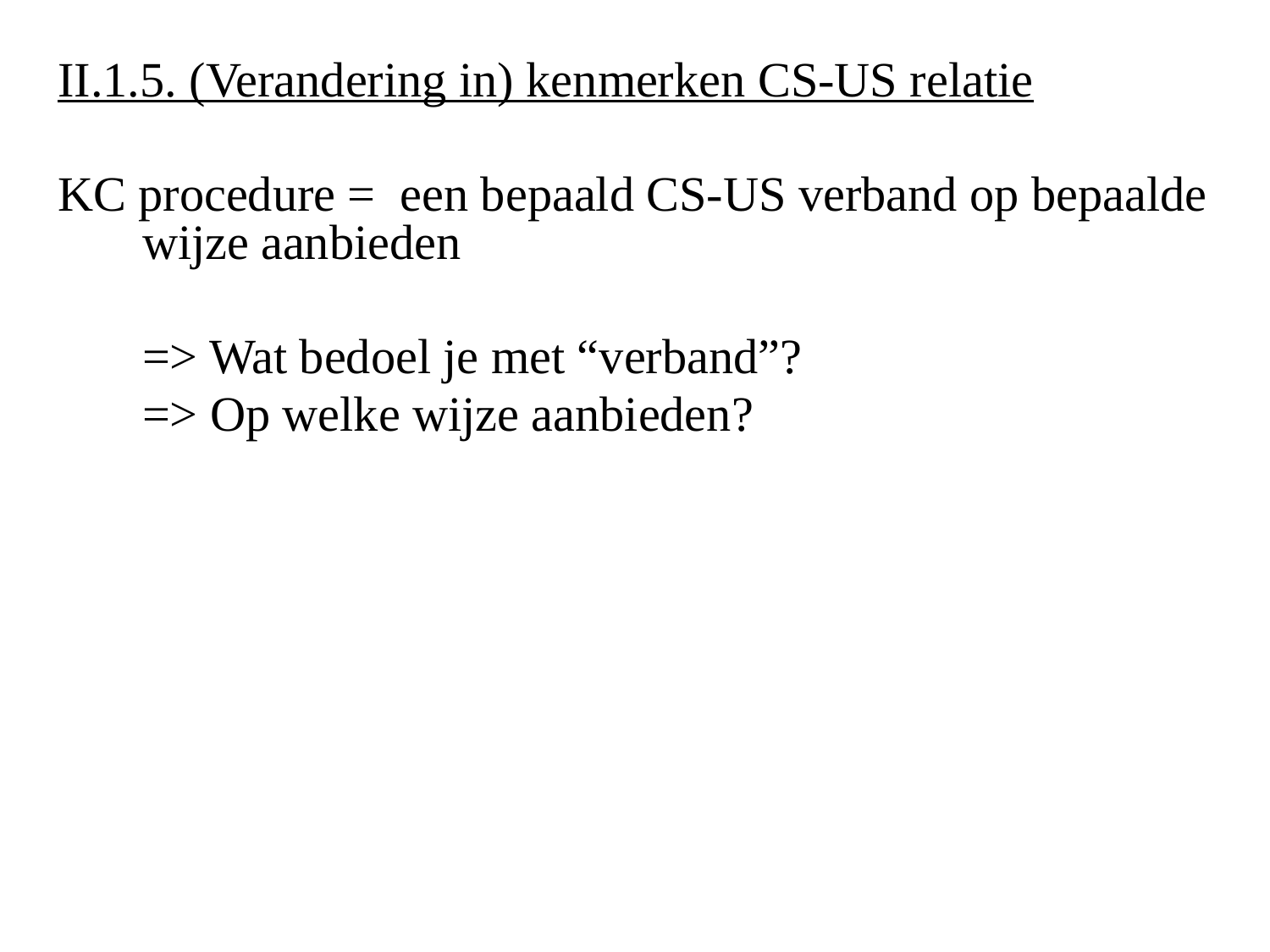

II.1.5. (Verandering in) kenmerken CS-US relatie

KC procedure =  een bepaald CS-US verband op bepaalde wijze aanbieden

	=> Wat bedoel je met “verband”?
	=> Op welke wijze aanbieden?